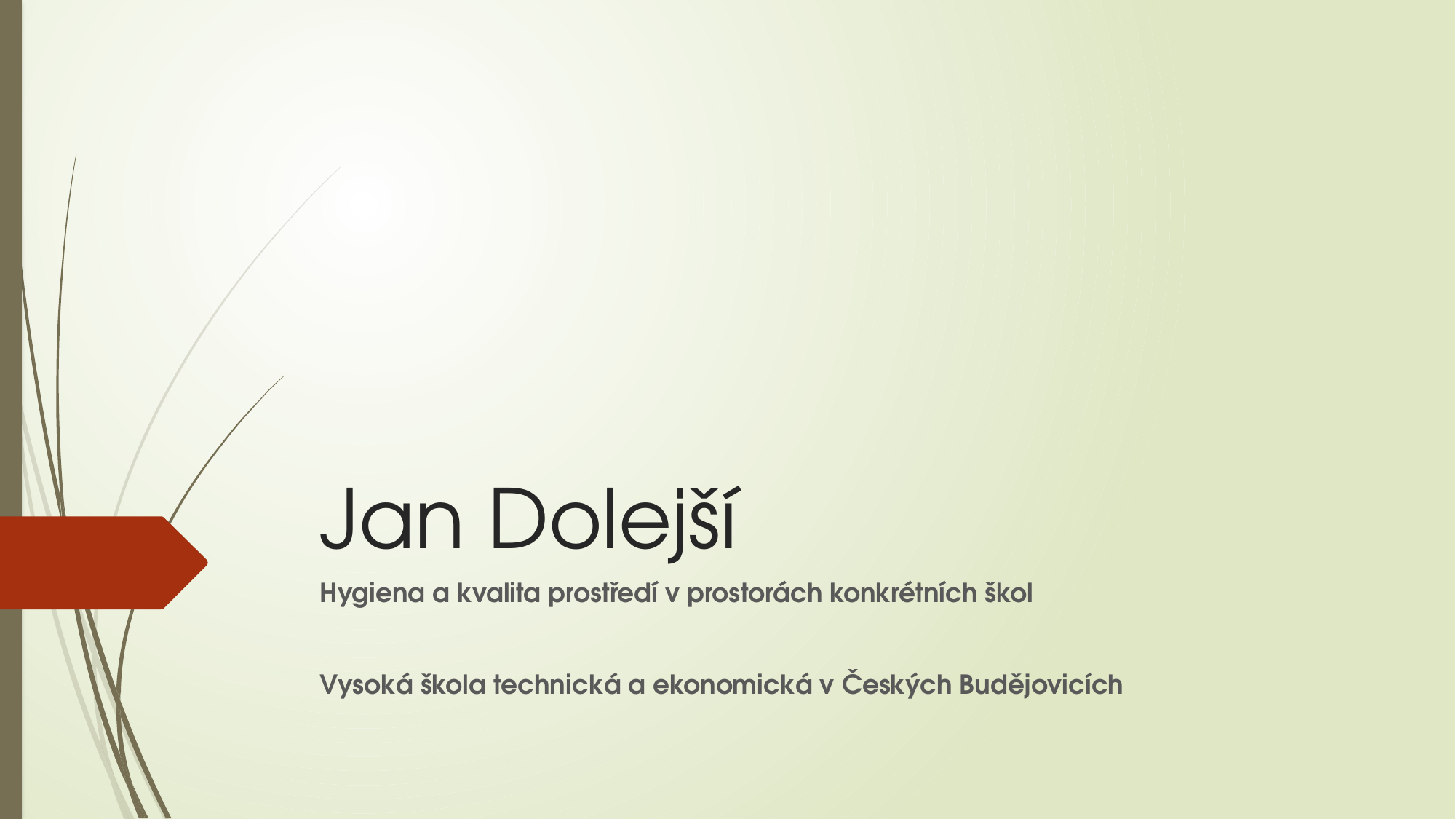

# Jan Dolejší
Hygiena a kvalita prostředí v prostorách konkrétních škol

Vysoká škola technická a ekonomická v Českých Budějovicích